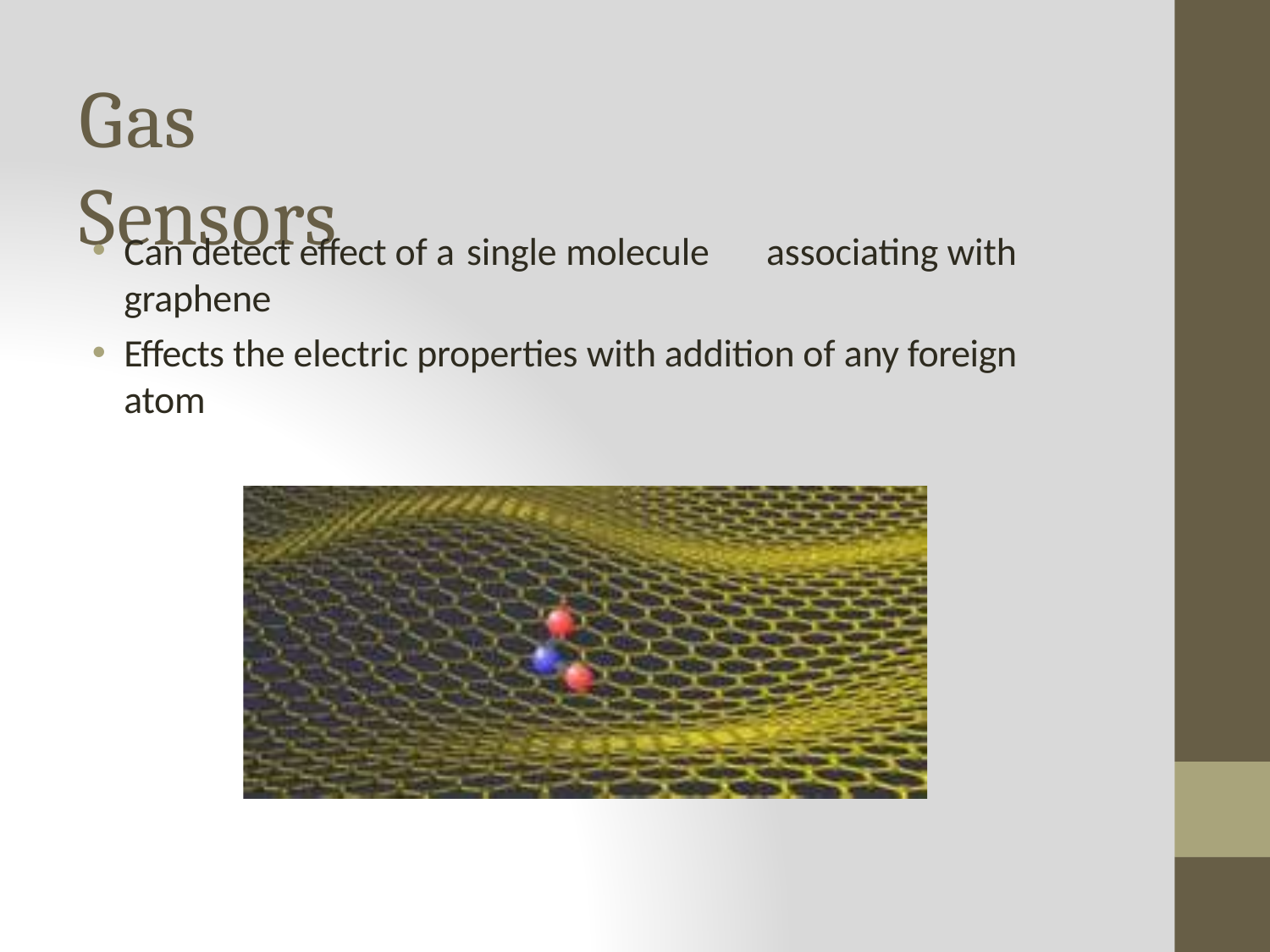

# Gas Sensors
Can detect effect of a single molecule	associating with
graphene
Effects the electric properties with addition of any foreign  atom